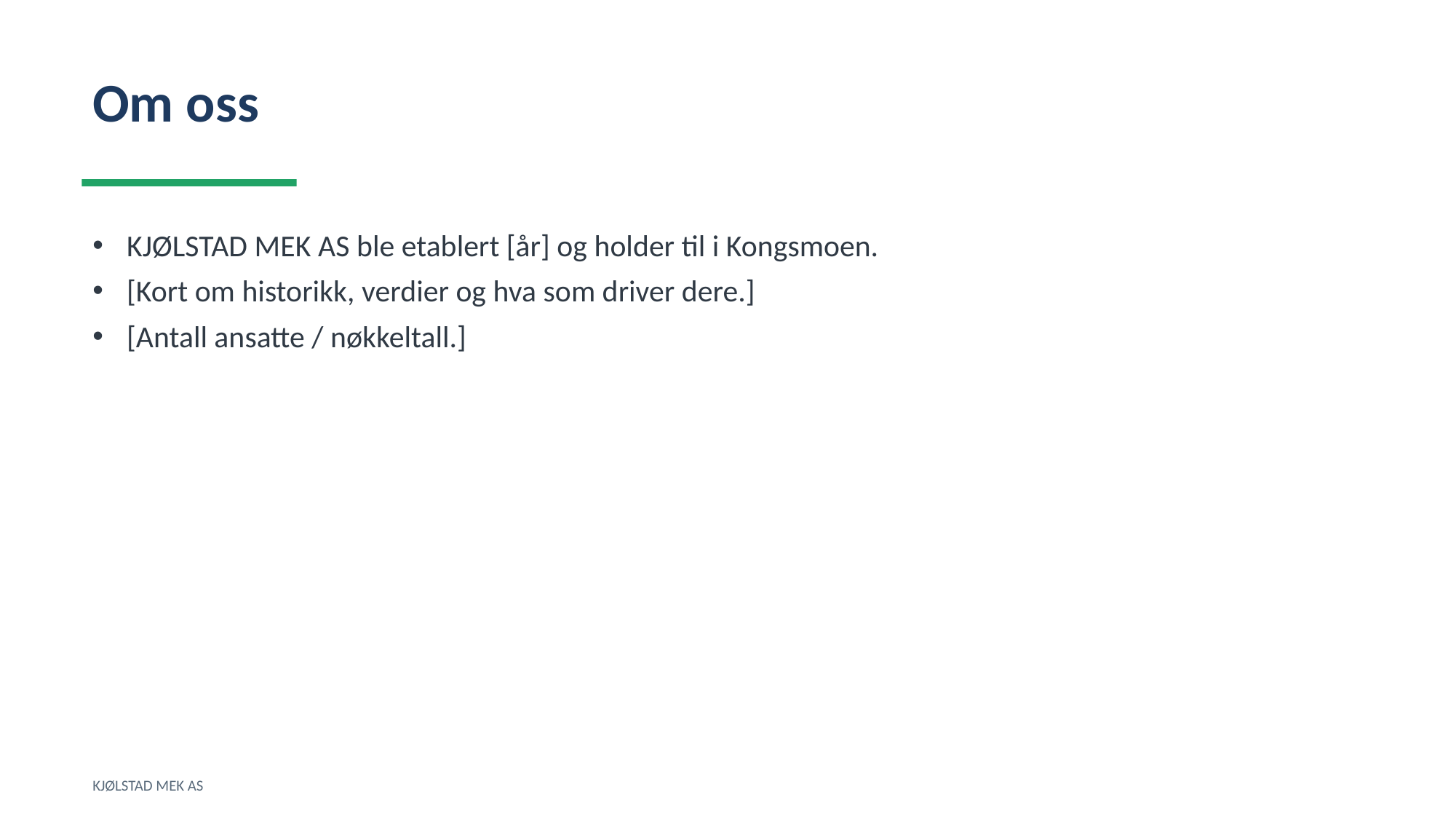

Om oss

KJØLSTAD MEK AS ble etablert [år] og holder til i Kongsmoen.
[Kort om historikk, verdier og hva som driver dere.]
[Antall ansatte / nøkkeltall.]
KJØLSTAD MEK AS